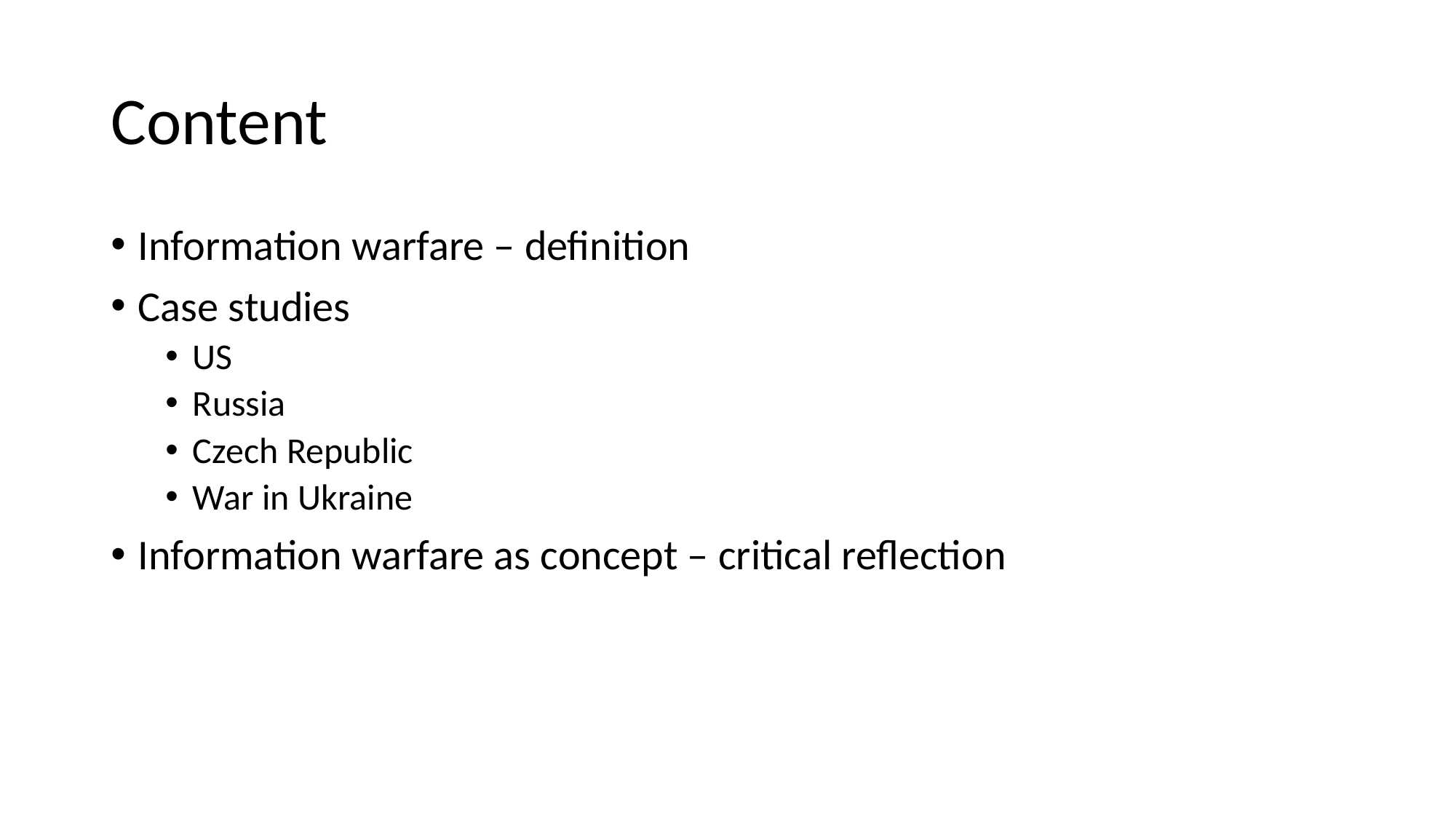

# Content
Information warfare – definition
Case studies
US
Russia
Czech Republic
War in Ukraine
Information warfare as concept – critical reflection